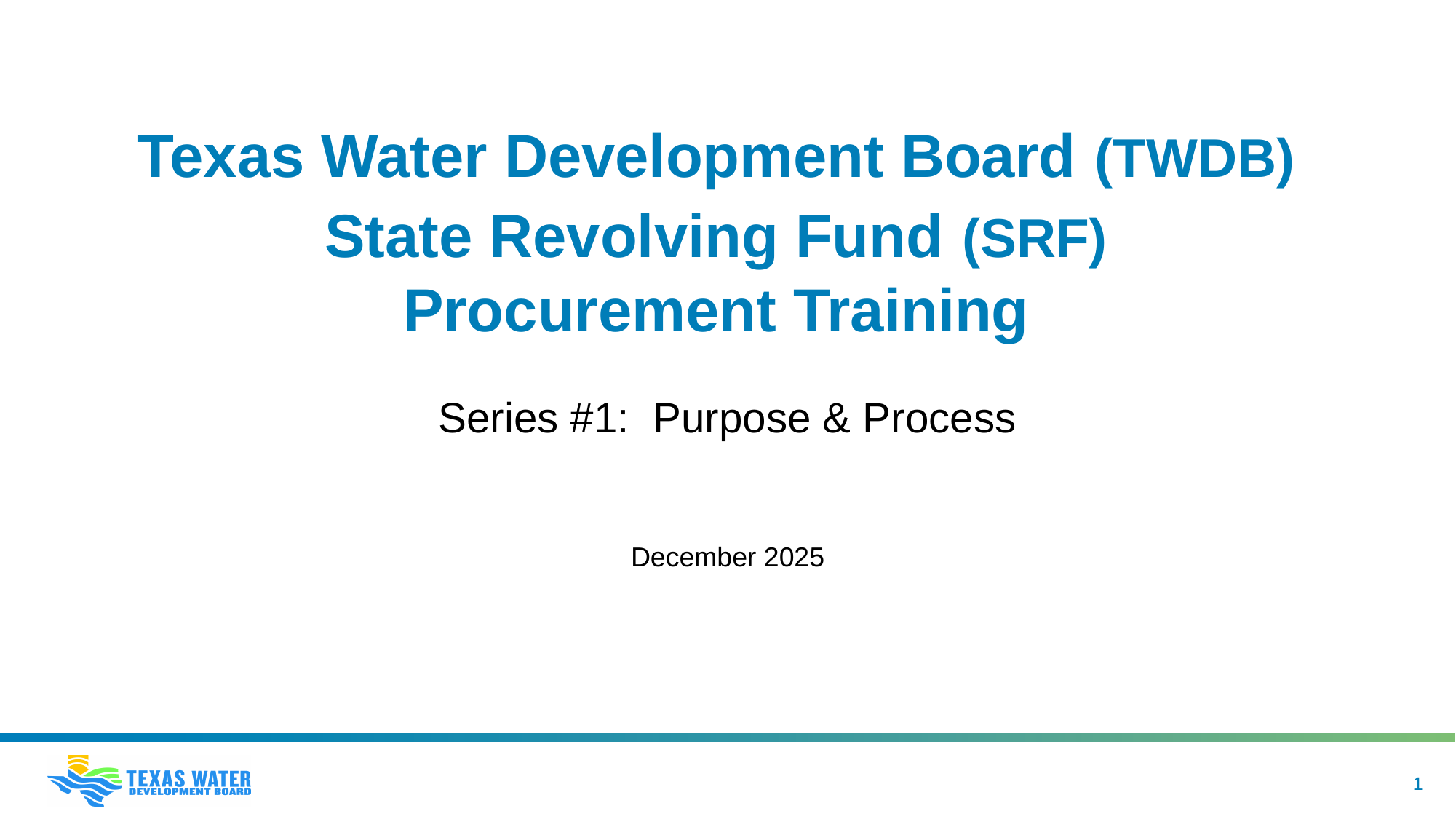

# Texas Water Development Board (TWDB) State Revolving Fund (SRF) Procurement Training

Series #1:  Purpose & Process

December 2025
1